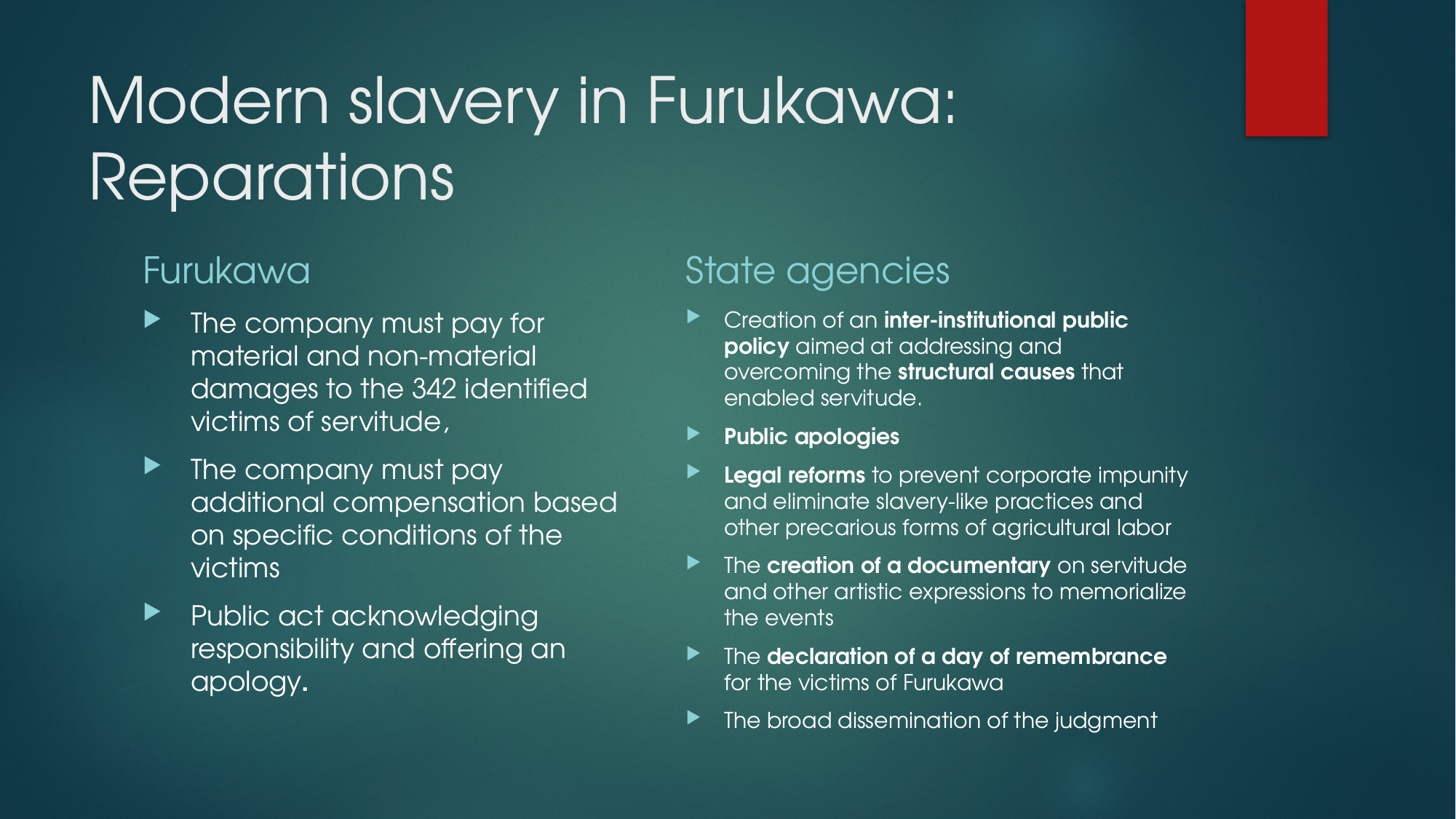

# Modern slavery in Furukawa: Reparations
Furukawa
State agencies
The company must pay for material and non-material damages to the 342 identified victims of servitude,
The company must pay additional compensation based on specific conditions of the victims
Public act acknowledging responsibility and offering an apology.
Creation of an inter-institutional public policy aimed at addressing and overcoming the structural causes that enabled servitude.
Public apologies
Legal reforms to prevent corporate impunity and eliminate slavery-like practices and other precarious forms of agricultural labor
The creation of a documentary on servitude and other artistic expressions to memorialize the events
The declaration of a day of remembrance for the victims of Furukawa
The broad dissemination of the judgment